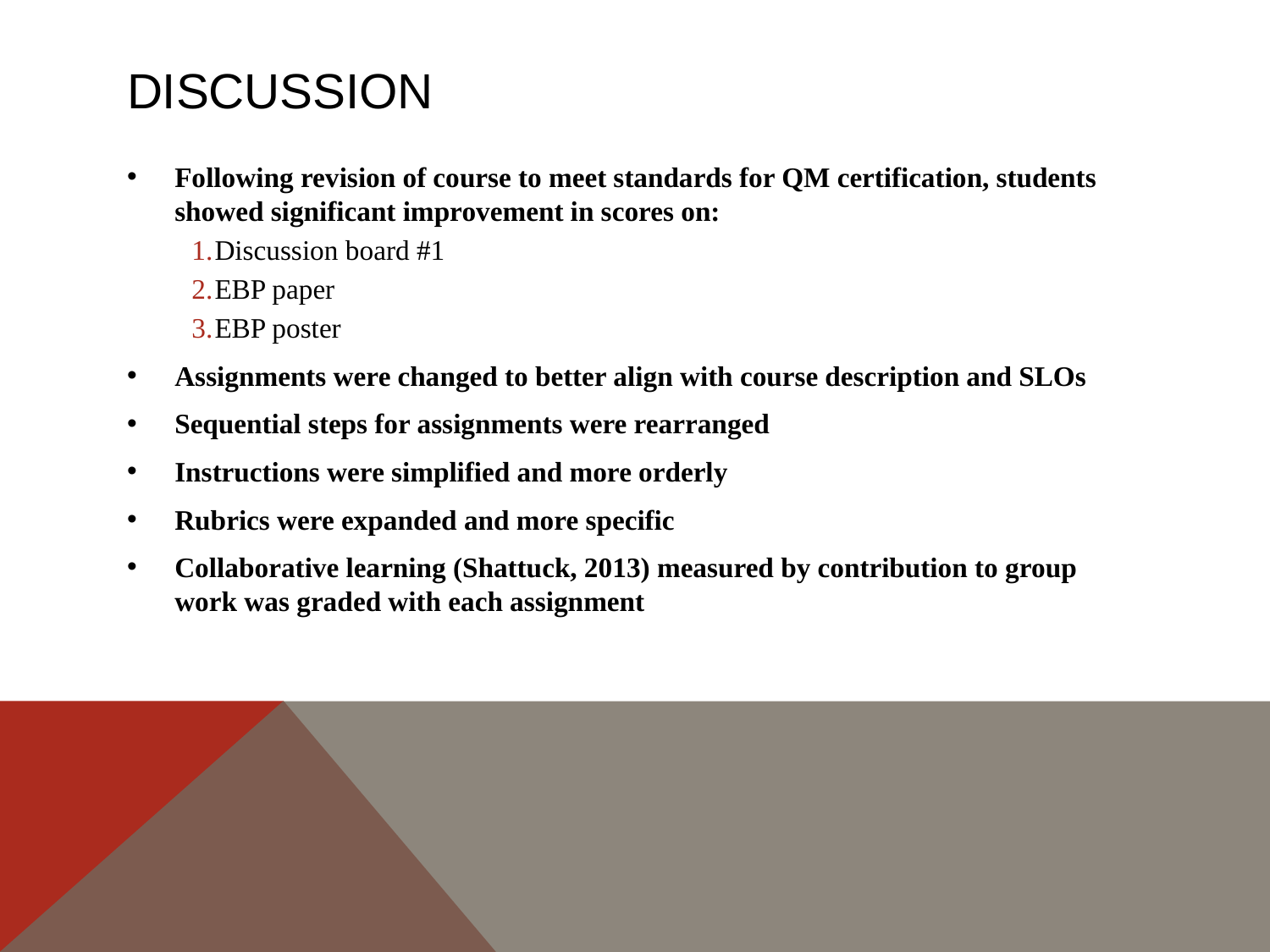

# Discussion
Following revision of course to meet standards for QM certification, students showed significant improvement in scores on:
Discussion board #1
EBP paper
EBP poster
Assignments were changed to better align with course description and SLOs
Sequential steps for assignments were rearranged
Instructions were simplified and more orderly
Rubrics were expanded and more specific
Collaborative learning (Shattuck, 2013) measured by contribution to group work was graded with each assignment